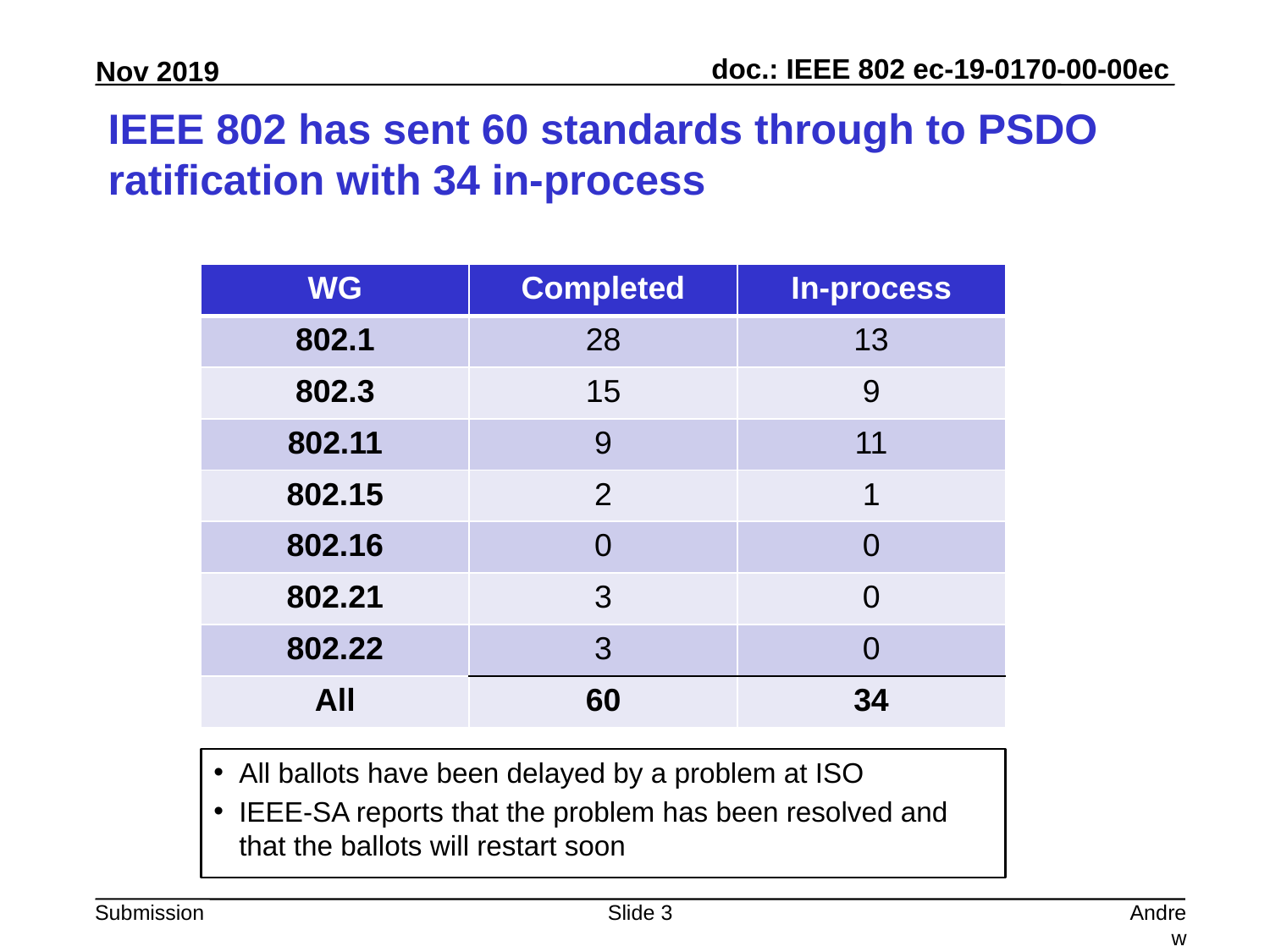

# IEEE 802 has sent 60 standards through to PSDO ratification with 34 in-process
| WG | Completed | In-process |
| --- | --- | --- |
| 802.1 | 28 | 13 |
| 802.3 | 15 | 9 |
| 802.11 | 9 | 11 |
| 802.15 | 2 | 1 |
| 802.16 | 0 | 0 |
| 802.21 | 3 | 0 |
| 802.22 | 3 | 0 |
| All | 60 | 34 |
All ballots have been delayed by a problem at ISO
IEEE-SA reports that the problem has been resolved and that the ballots will restart soon
Slide 3
Andrew Myles, Cisco